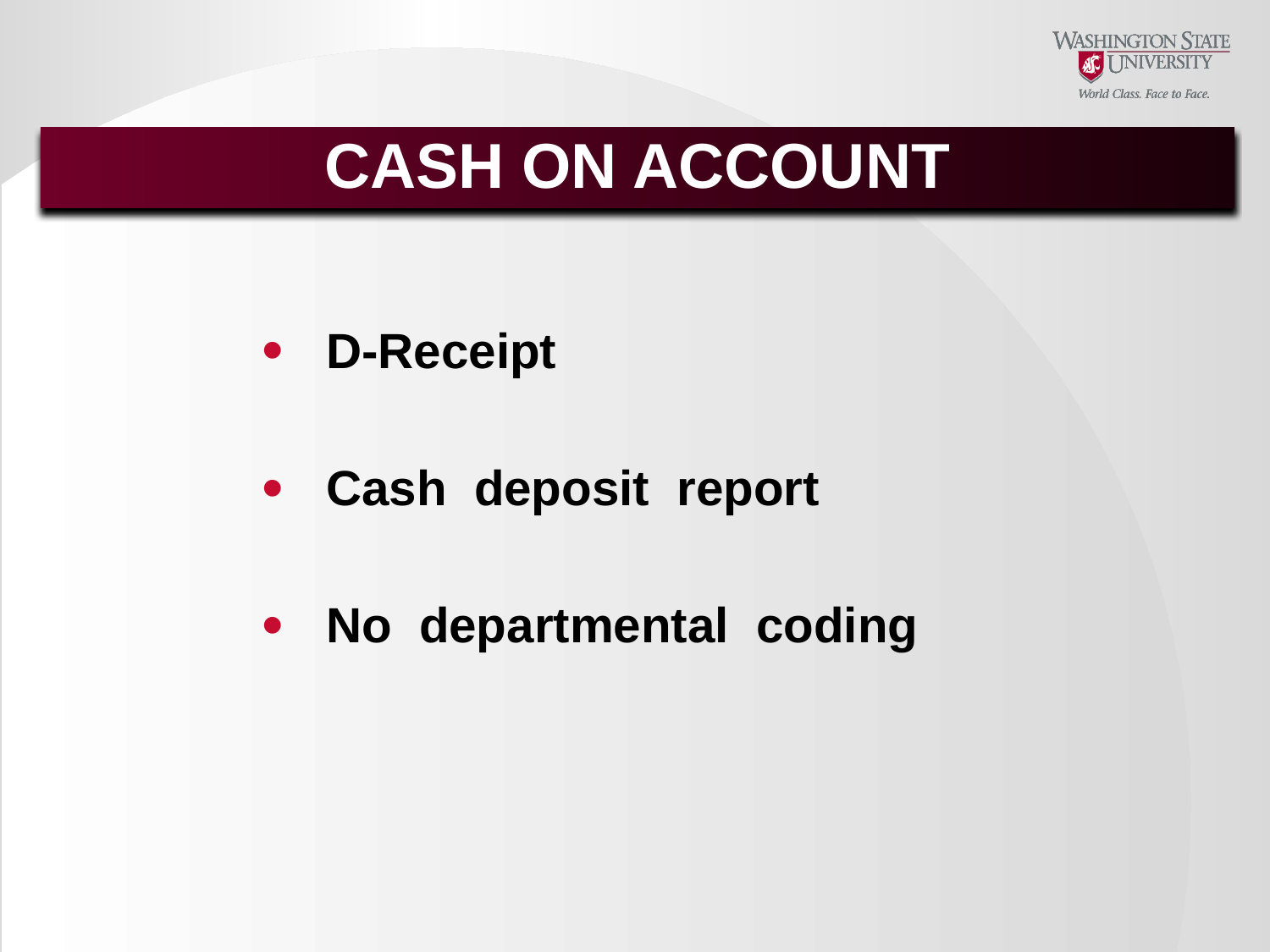

CASH ON ACCOUNT
D-Receipt

Cash  deposit  report

No  departmental  coding